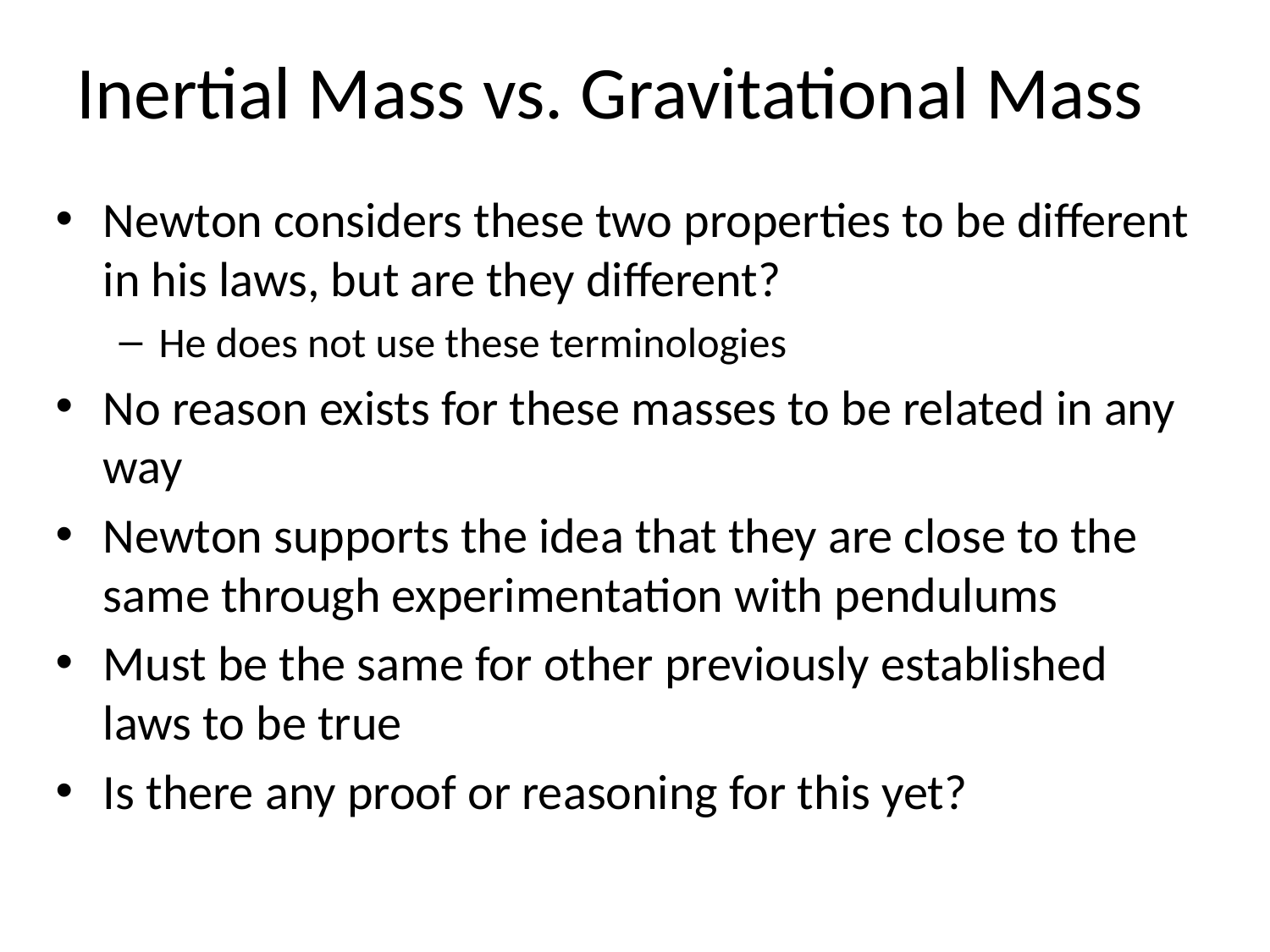

# Inertial Mass vs. Gravitational Mass
Newton considers these two properties to be different in his laws, but are they different?
He does not use these terminologies
No reason exists for these masses to be related in any way
Newton supports the idea that they are close to the same through experimentation with pendulums
Must be the same for other previously established laws to be true
Is there any proof or reasoning for this yet?